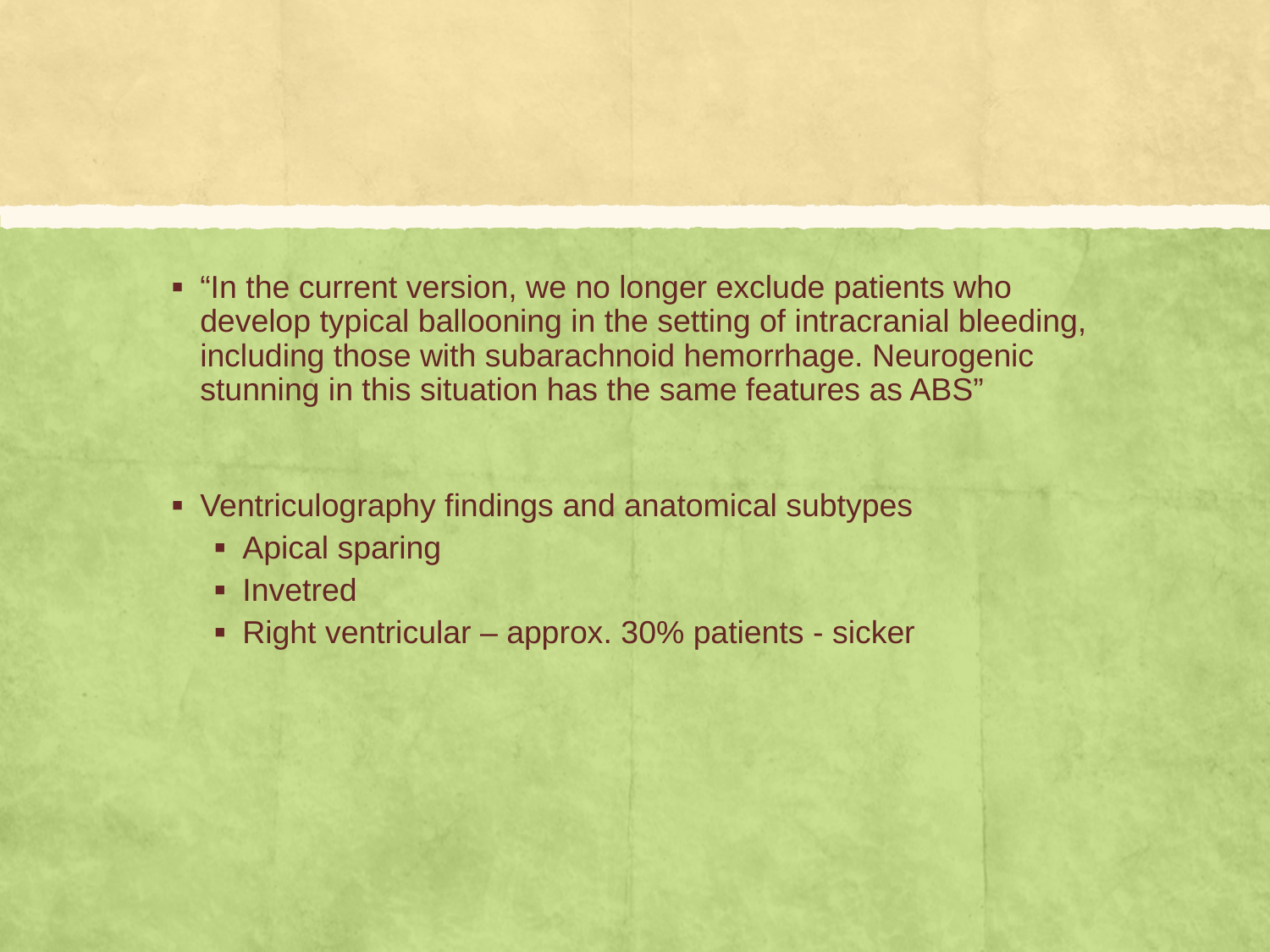

#
“In the current version, we no longer exclude patients who develop typical ballooning in the setting of intracranial bleeding, including those with subarachnoid hemorrhage. Neurogenic stunning in this situation has the same features as ABS”

Ventriculography findings and anatomical subtypes
Apical sparing
Invetred
Right ventricular – approx. 30% patients - sicker